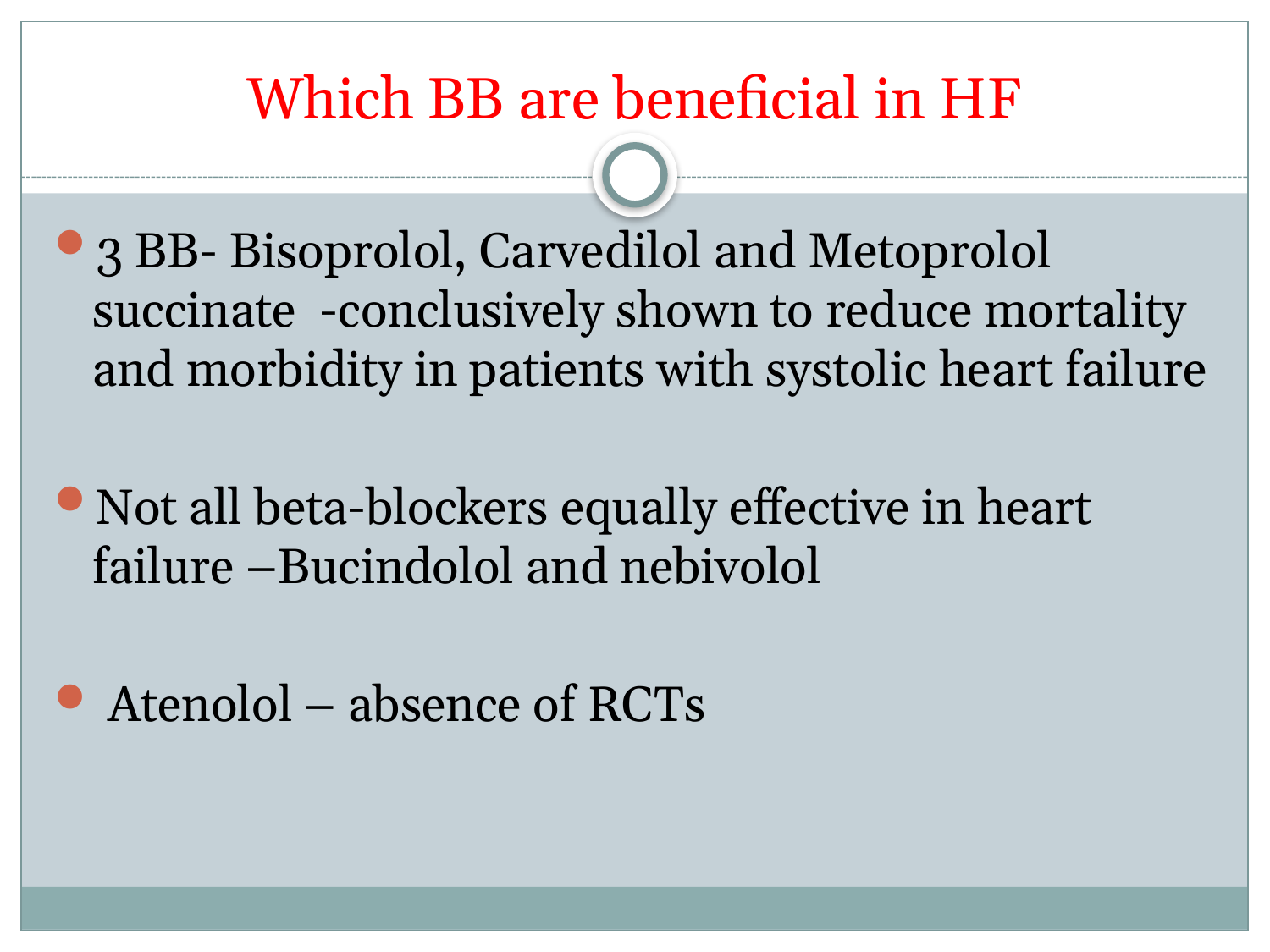

# Which BB are beneficial in HF
3 BB- Bisoprolol, Carvedilol and Metoprolol succinate  -conclusively shown to reduce mortality and morbidity in patients with systolic heart failure

Not all beta-blockers equally effective in heart failure –Bucindolol and nebivolol

 Atenolol – absence of RCTs